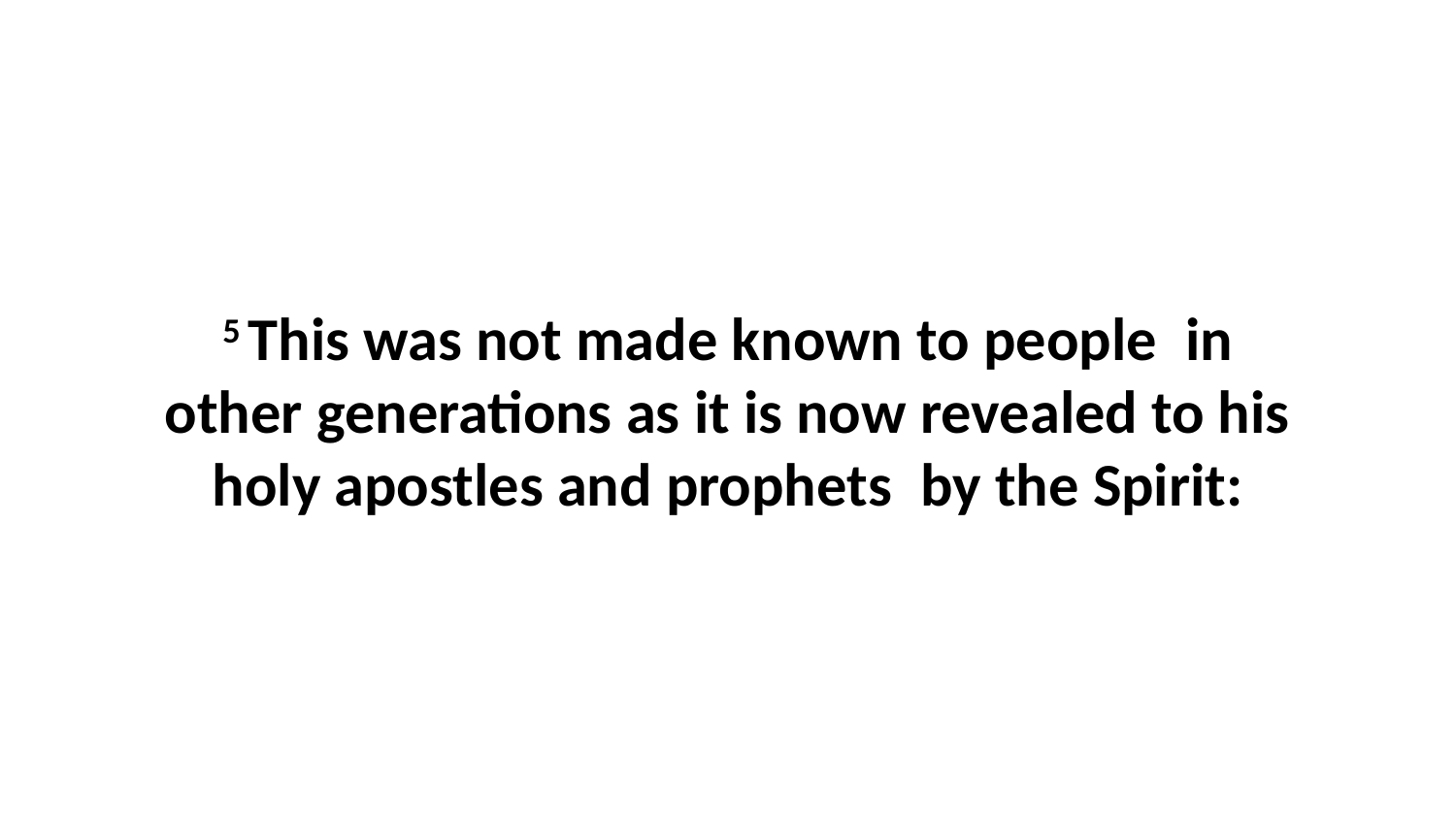

5 This was not made known to people  in other generations as it is now revealed to his holy apostles and prophets  by the Spirit: